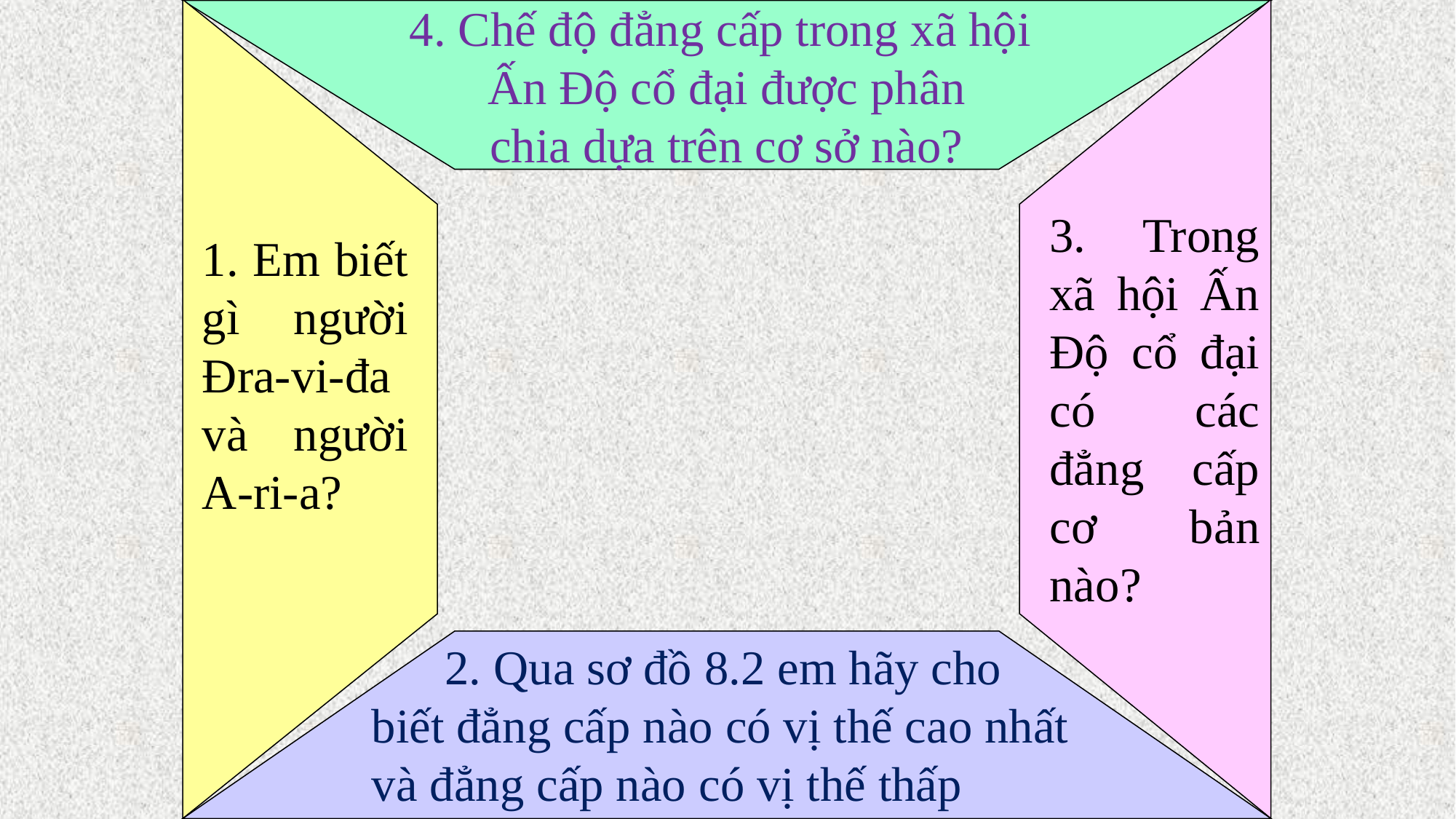

4. Chế độ đẳng cấp trong xã hội
Ấn Độ cổ đại được phân
chia dựa trên cơ sở nào?
3. Trong xã hội Ấn Độ cổ đại có các đẳng cấp cơ bản nào?

1. Em biết gì người Đra-vi-đa và người A-ri-a?

      2. Qua sơ đồ 8.2 em hãy cho
biết đẳng cấp nào có vị thế cao nhất và đẳng cấp nào có vị thế thấp nhất?